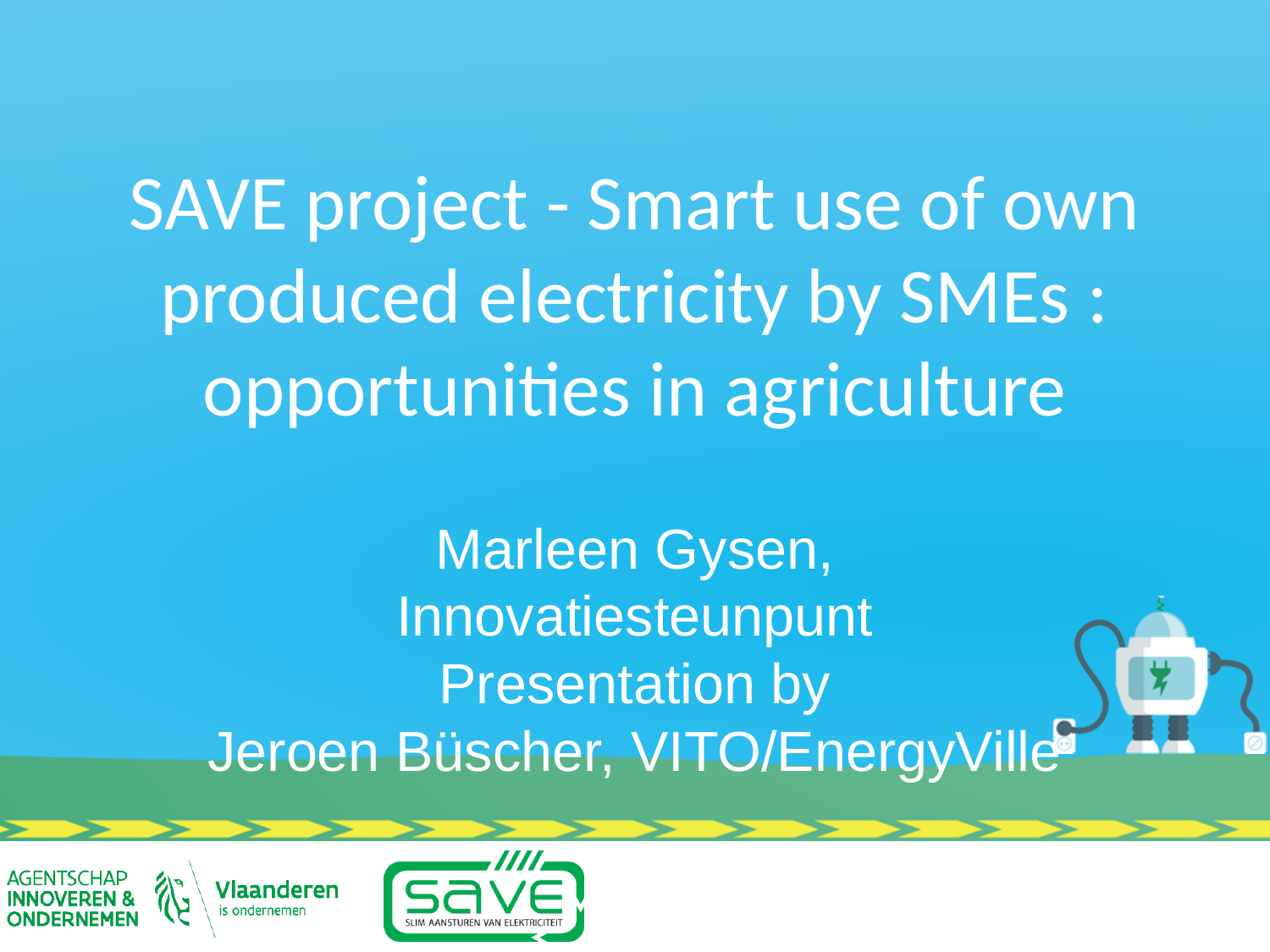

# SAVE project - Smart use of own produced electricity by SMEs : opportunities in agriculture
Marleen Gysen, Innovatiesteunpunt
Presentation by
Jeroen Büscher, VITO/EnergyVille